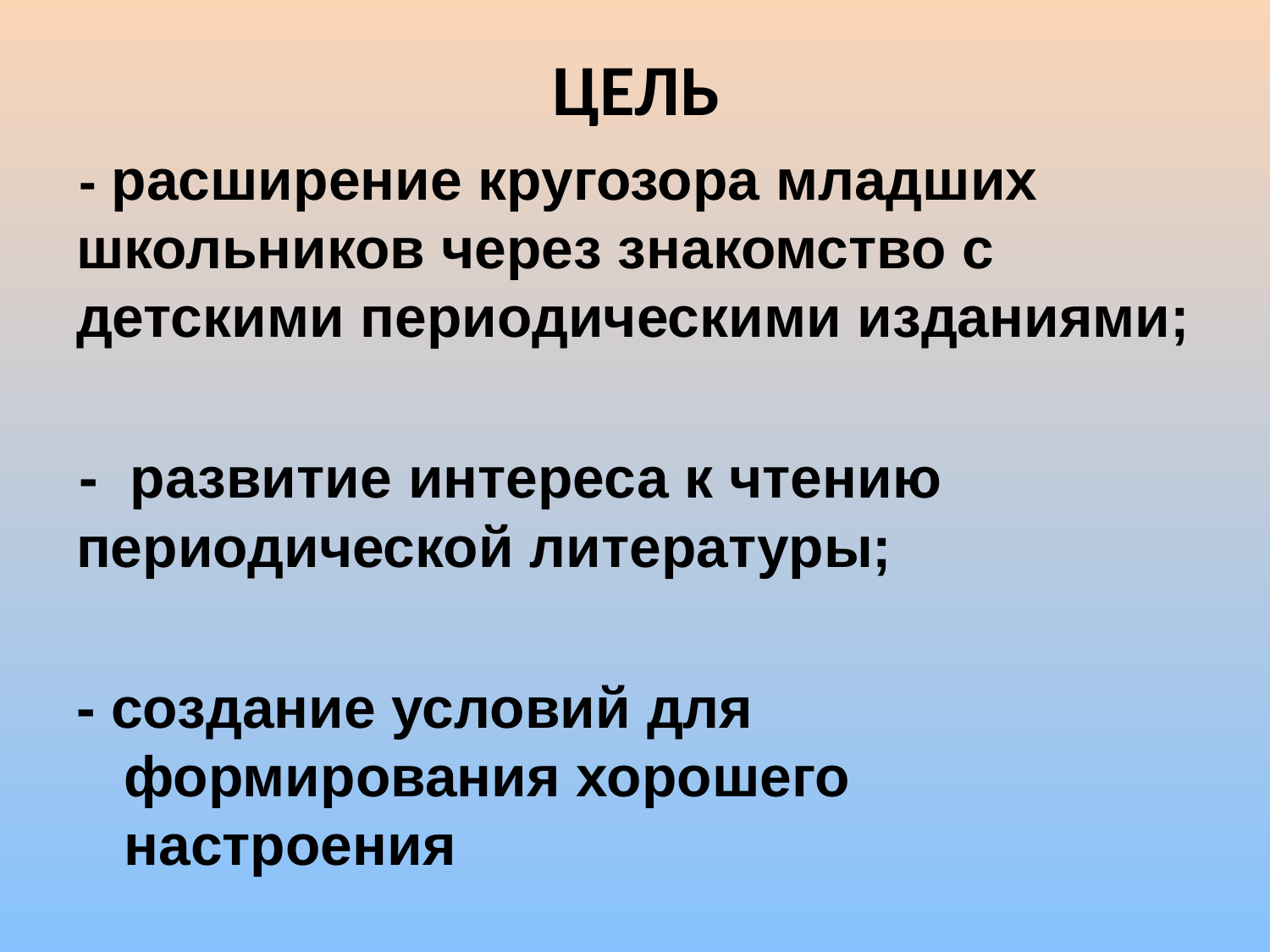

# ЦЕЛЬ
- расширение кругозора младших     школьников через знакомство с детскими периодическими изданиями;

-  развитие интереса к чтению      периодической литературы;

- создание условий для формирования хорошего настроения